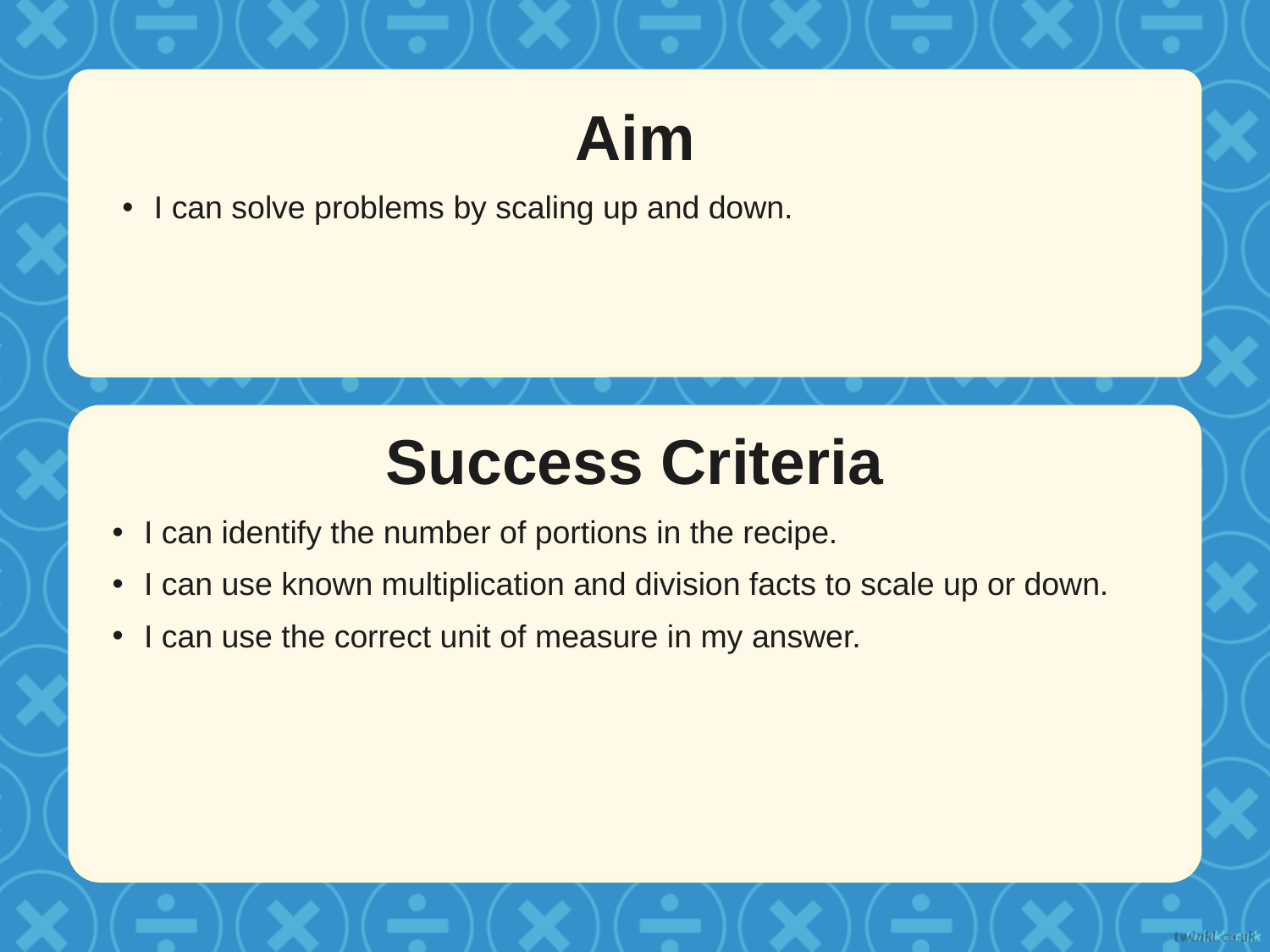

Aim
I can solve problems by scaling up and down.

Success Criteria
I can identify the number of portions in the recipe.
I can use known multiplication and division facts to scale up or down.
I can use the correct unit of measure in my answer.